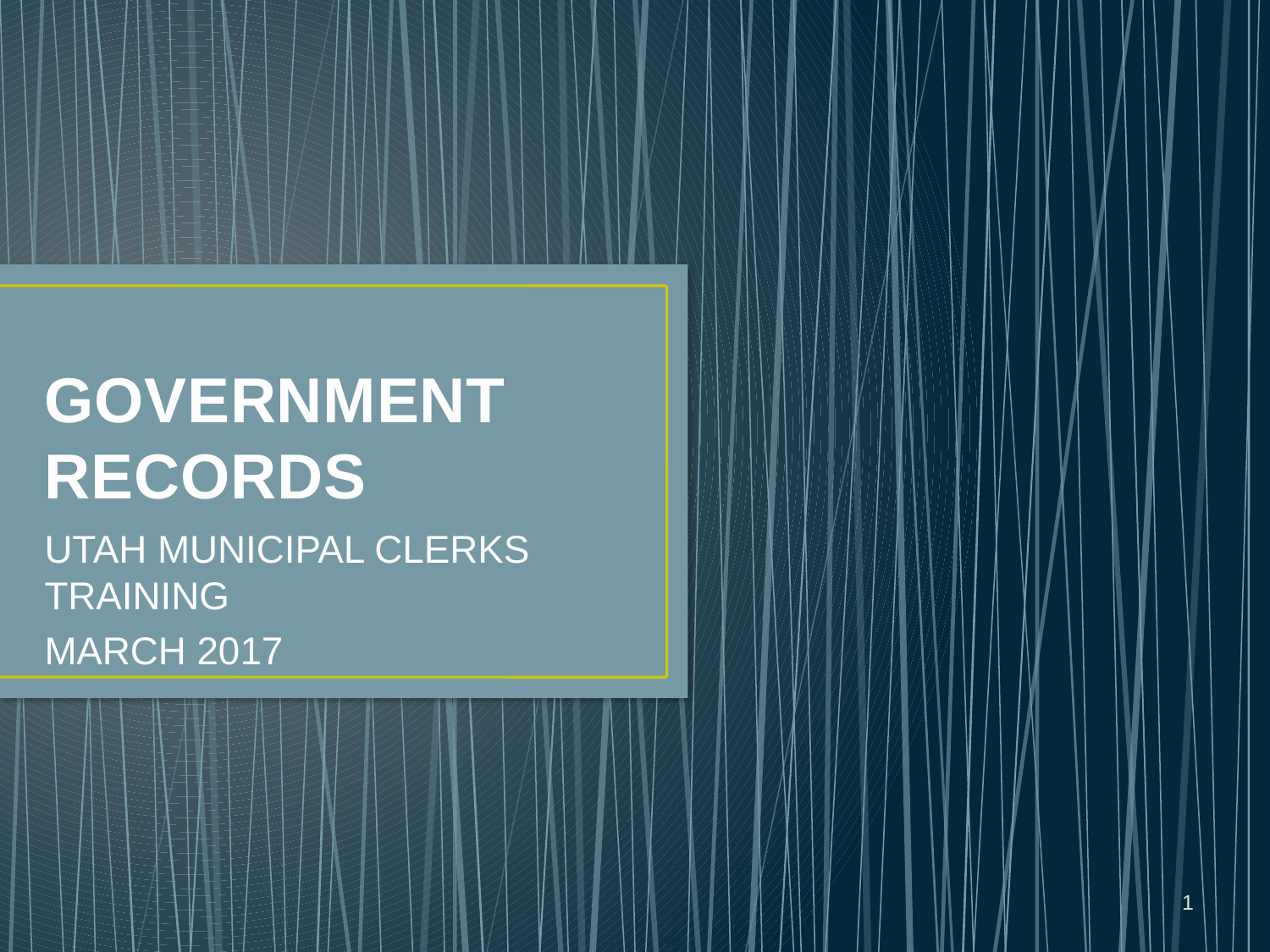

# GOVERNMENT RECORDS
UTAH MUNICIPAL CLERKS TRAINING
MARCH 2017
1